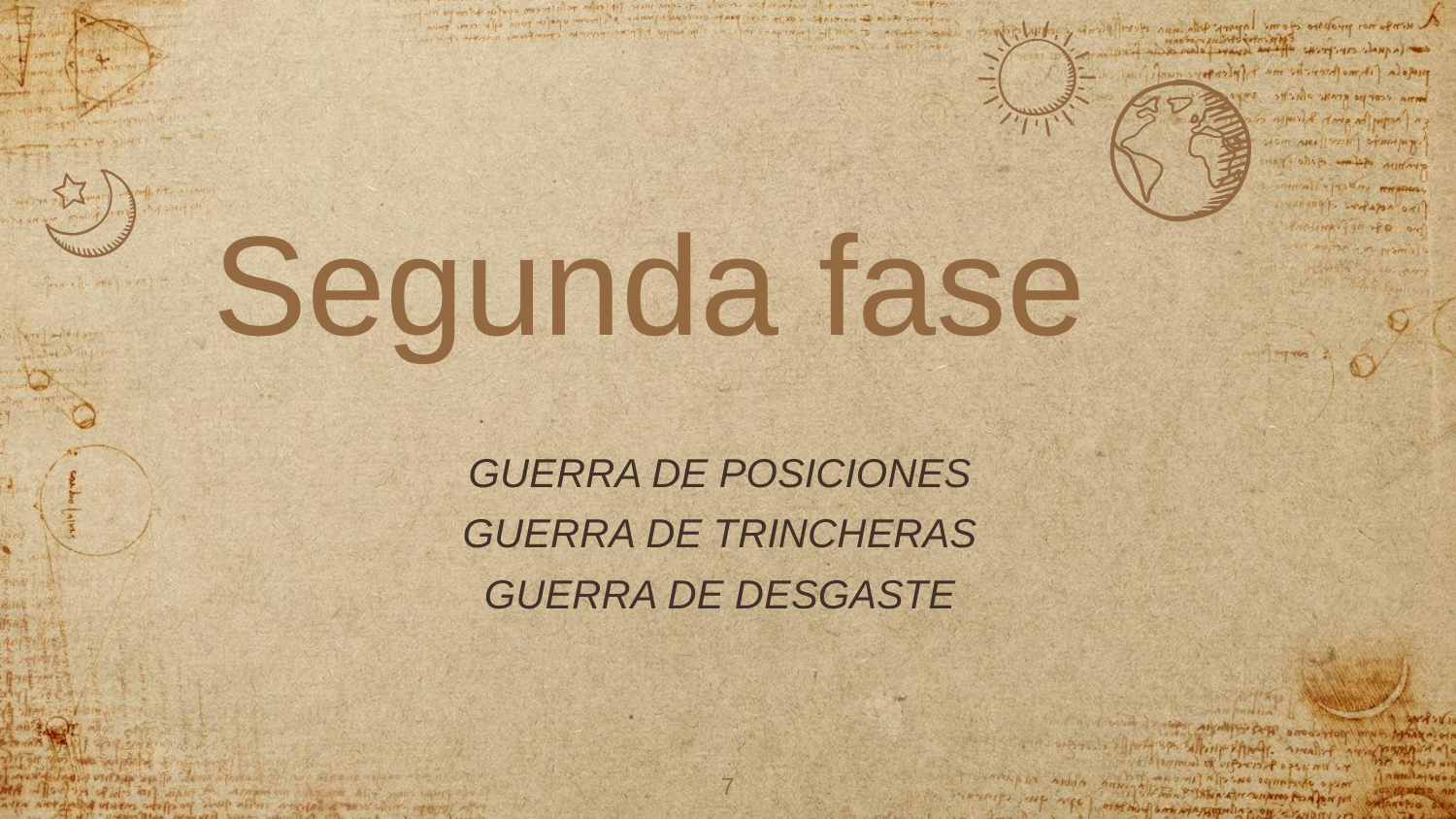

Segunda fase
GUERRA DE POSICIONES
GUERRA DE TRINCHERAS
GUERRA DE DESGASTE
7